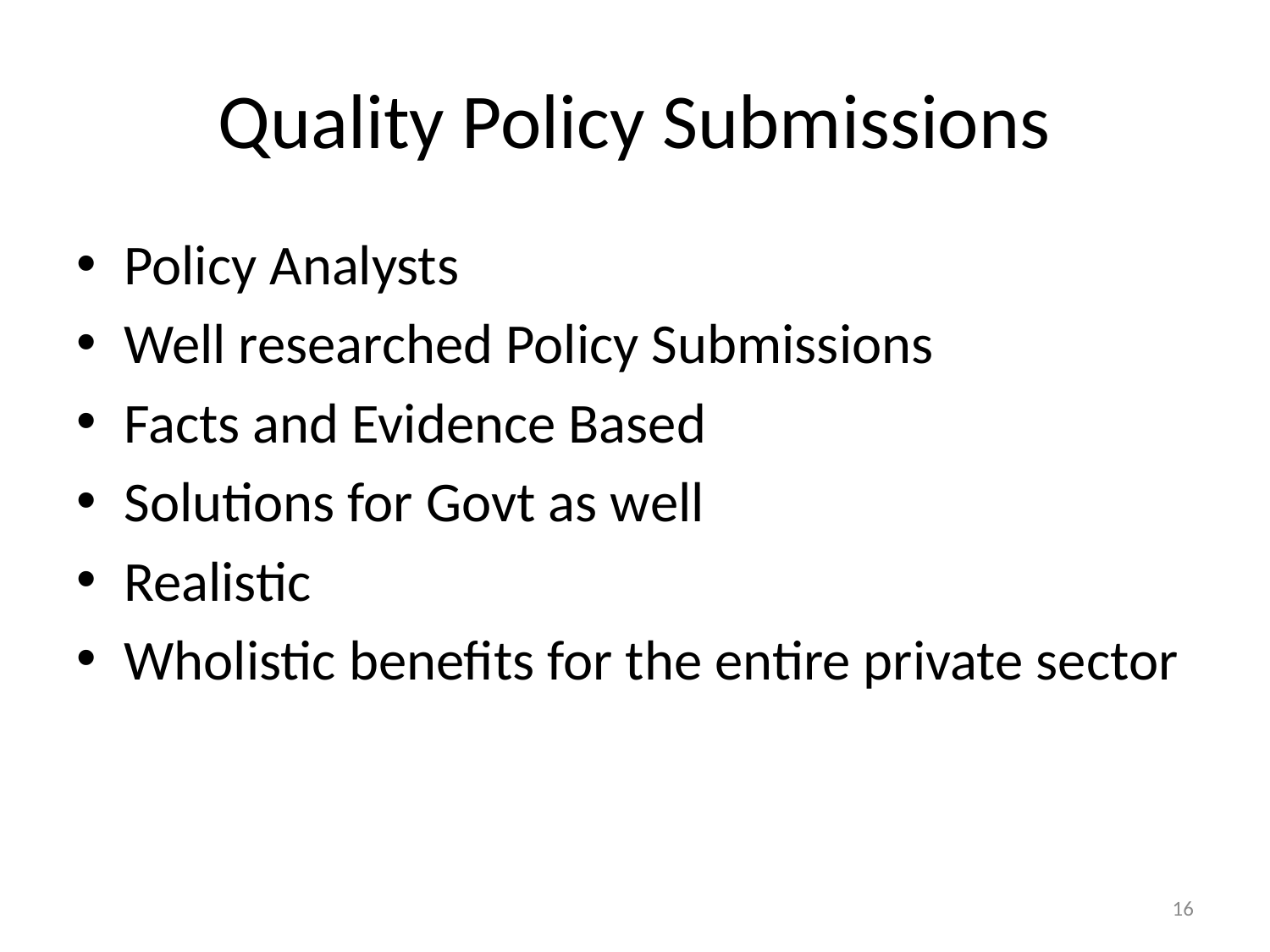

# Quality Policy Submissions
Policy Analysts
Well researched Policy Submissions
Facts and Evidence Based
Solutions for Govt as well
Realistic
Wholistic benefits for the entire private sector
16